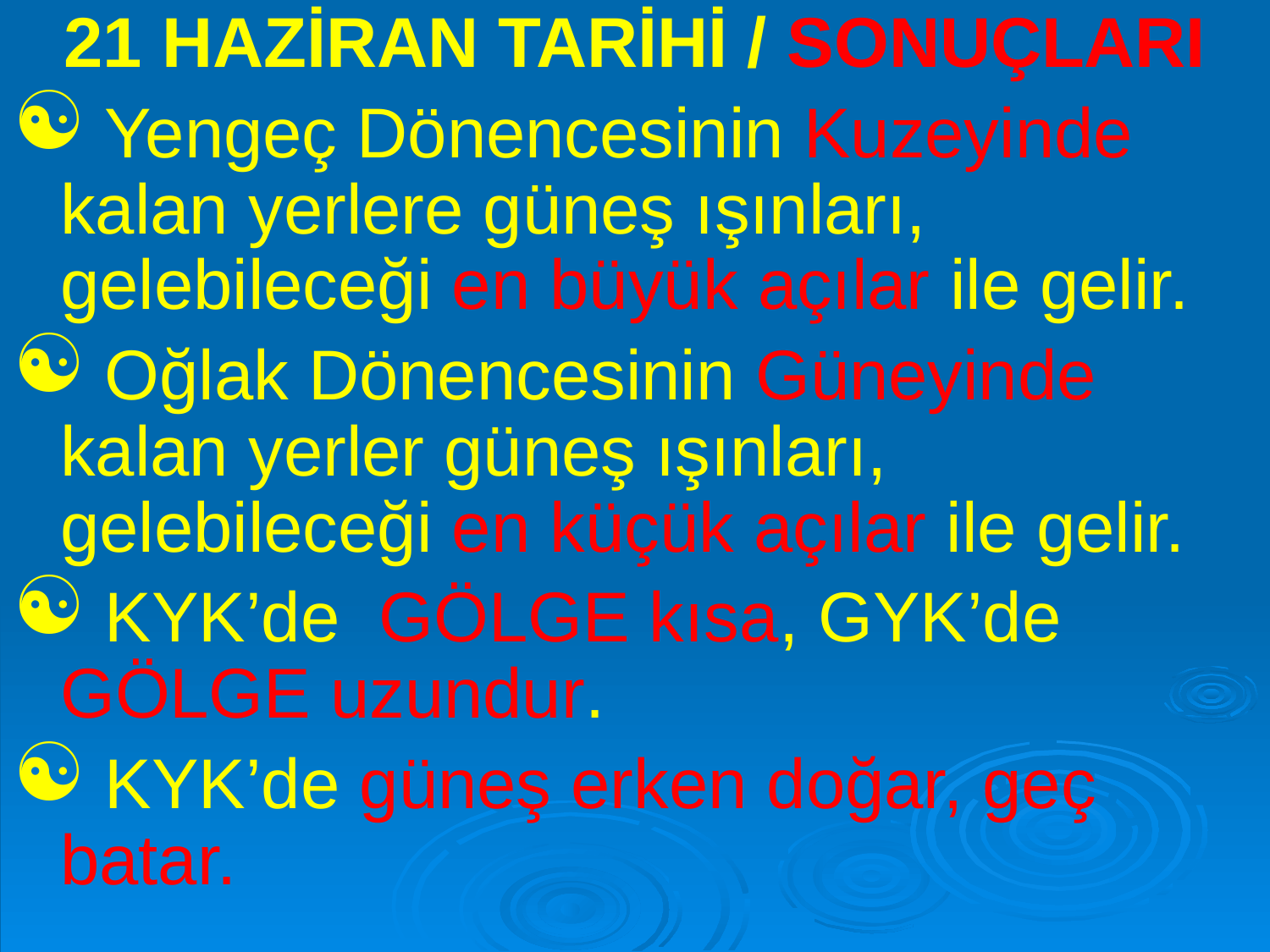

21 HAZİRAN TARİHİ / SONUÇLARI
 Yengeç Dönencesinin Kuzeyinde kalan yerlere güneş ışınları, gelebileceği en büyük açılar ile gelir.
 Oğlak Dönencesinin Güneyinde kalan yerler güneş ışınları, gelebileceği en küçük açılar ile gelir.
 KYK’de  GÖLGE kısa, GYK’de GÖLGE uzundur.
 KYK’de güneş erken doğar, geç batar.